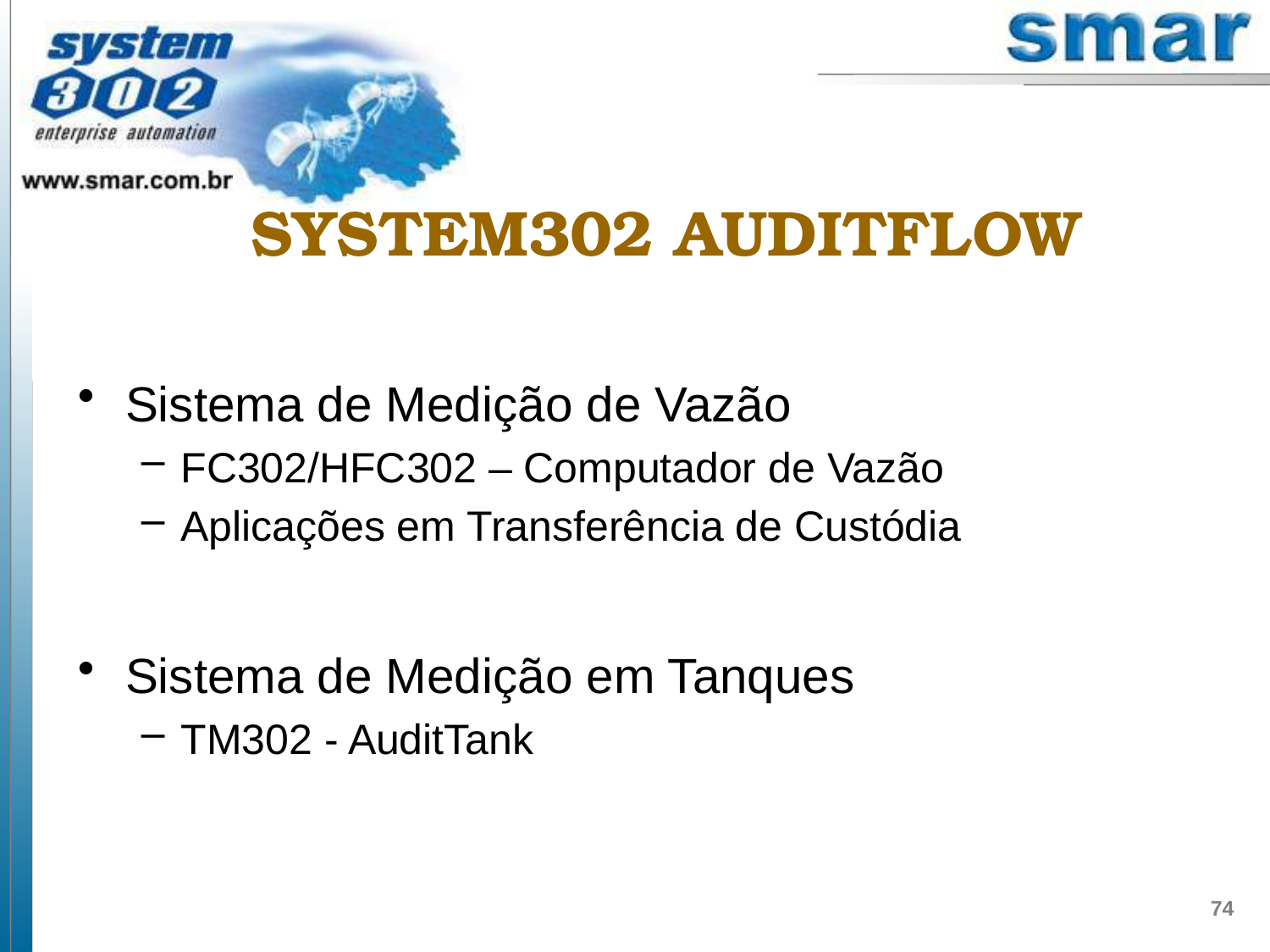

# SYSTEM302 AUDITFLOW
Sistema de Medição de Vazão
FC302/HFC302 – Computador de Vazão
Aplicações em Transferência de Custódia

Sistema de Medição em Tanques
TM302 - AuditTank